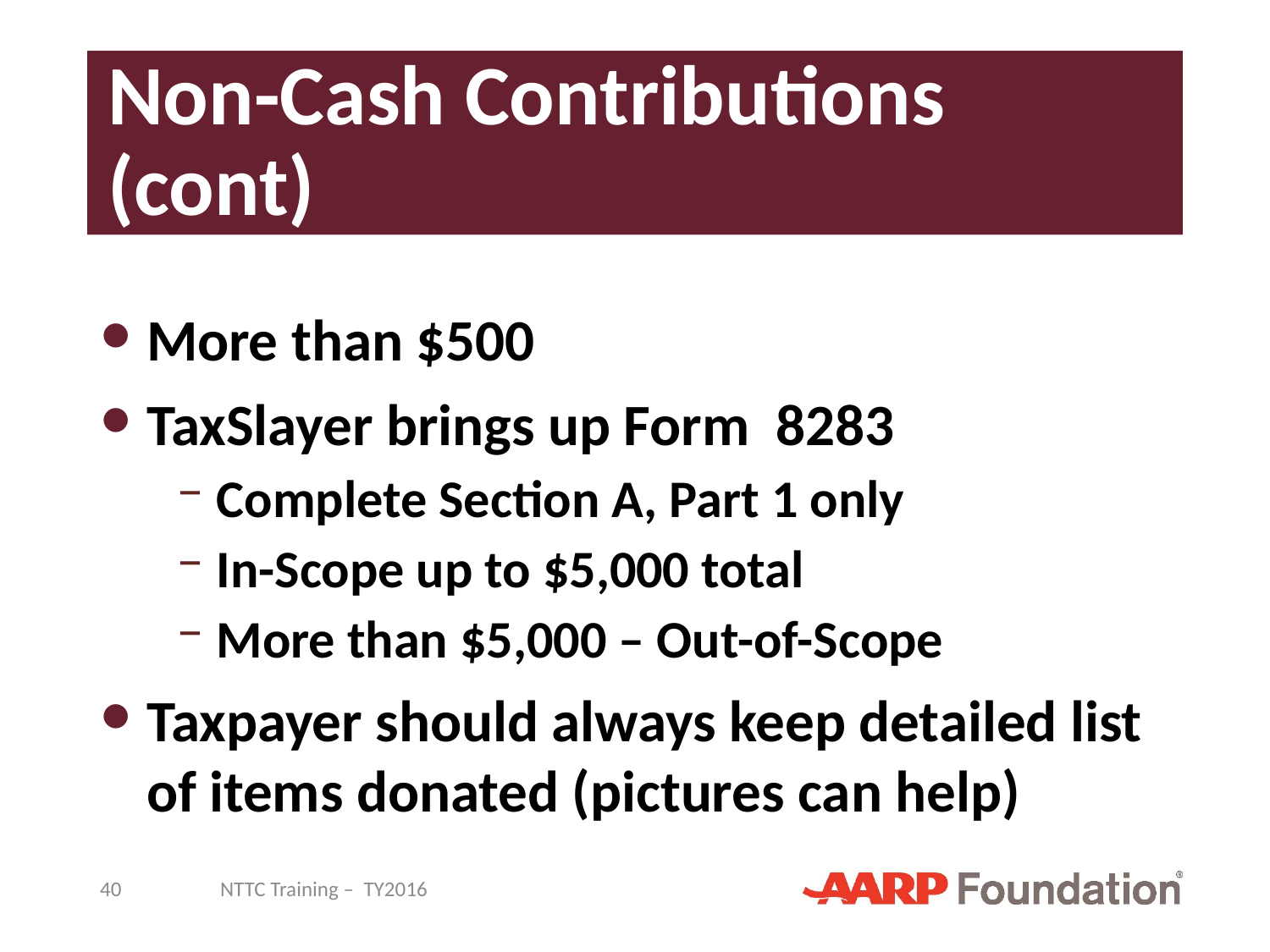

# Non-Cash Contributions (cont)
More than $500
TaxSlayer brings up Form  8283
Complete Section A, Part 1 only
In-Scope up to $5,000 total
More than $5,000 – Out-of-Scope
Taxpayer should always keep detailed list of items donated (pictures can help)

40
NTTC Training –  TY2016